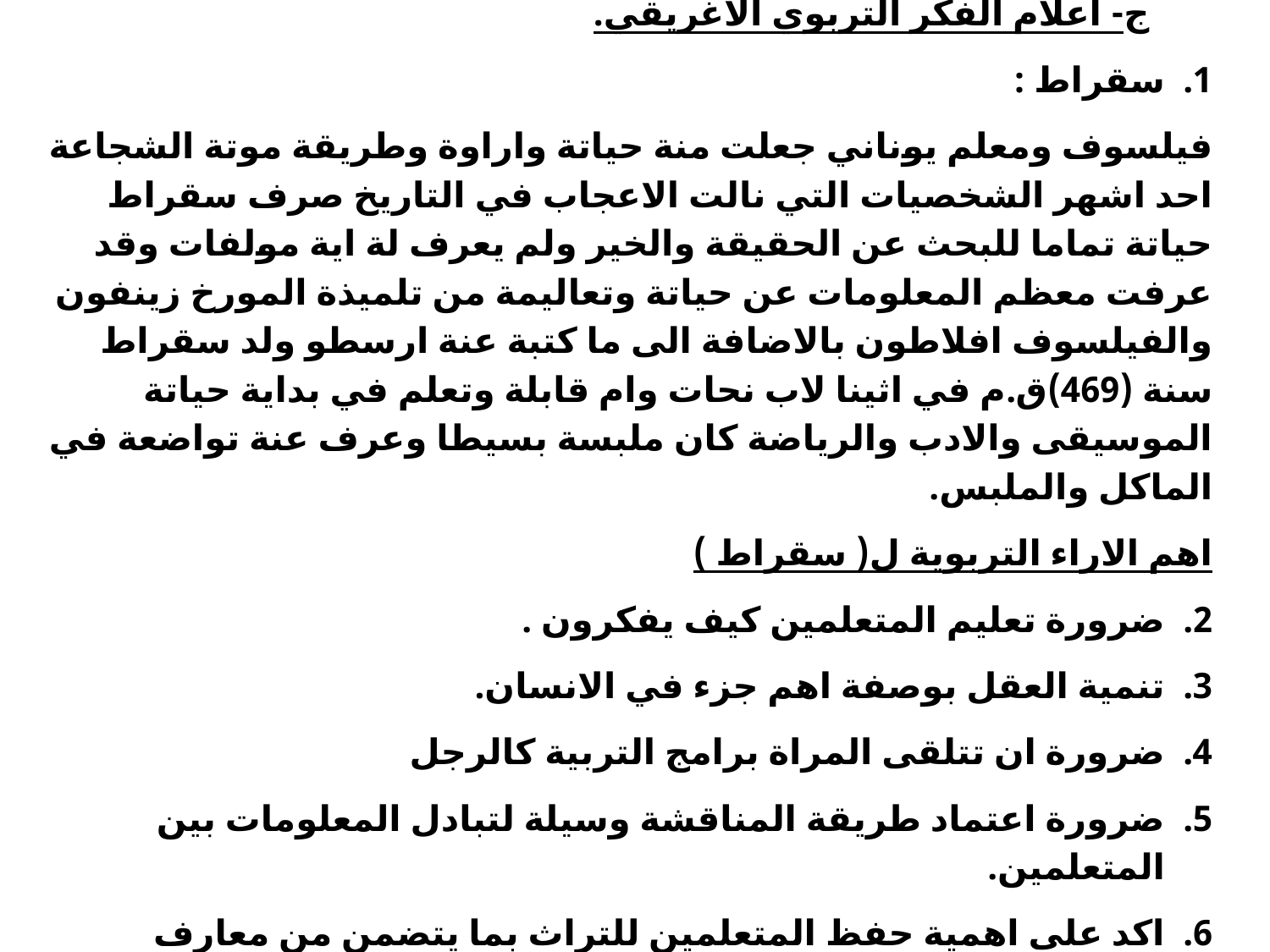

ج- اعلام الفكر التربوي الاغريقي.
سقراط :
فيلسوف ومعلم يوناني جعلت منة حياتة واراوة وطريقة موتة الشجاعة احد اشهر الشخصيات التي نالت الاعجاب في التاريخ صرف سقراط حياتة تماما للبحث عن الحقيقة والخير ولم يعرف لة اية مولفات وقد عرفت معظم المعلومات عن حياتة وتعاليمة من تلميذة المورخ زينفون والفيلسوف افلاطون بالاضافة الى ما كتبة عنة ارسطو ولد سقراط سنة (469)ق.م في اثينا لاب نحات وام قابلة وتعلم في بداية حياتة الموسيقى والادب والرياضة كان ملبسة بسيطا وعرف عنة تواضعة في الماكل والملبس.
اهم الاراء التربوية ل( سقراط )
ضرورة تعليم المتعلمين كيف يفكرون .
تنمية العقل بوصفة اهم جزء في الانسان.
ضرورة ان تتلقى المراة برامج التربية كالرجل
ضرورة اعتماد طريقة المناقشة وسيلة لتبادل المعلومات بين المتعلمين.
اكد على اهمية حفظ المتعلمين للتراث بما يتضمن من معارف وحقائق وفنون من جيل الى جيل .